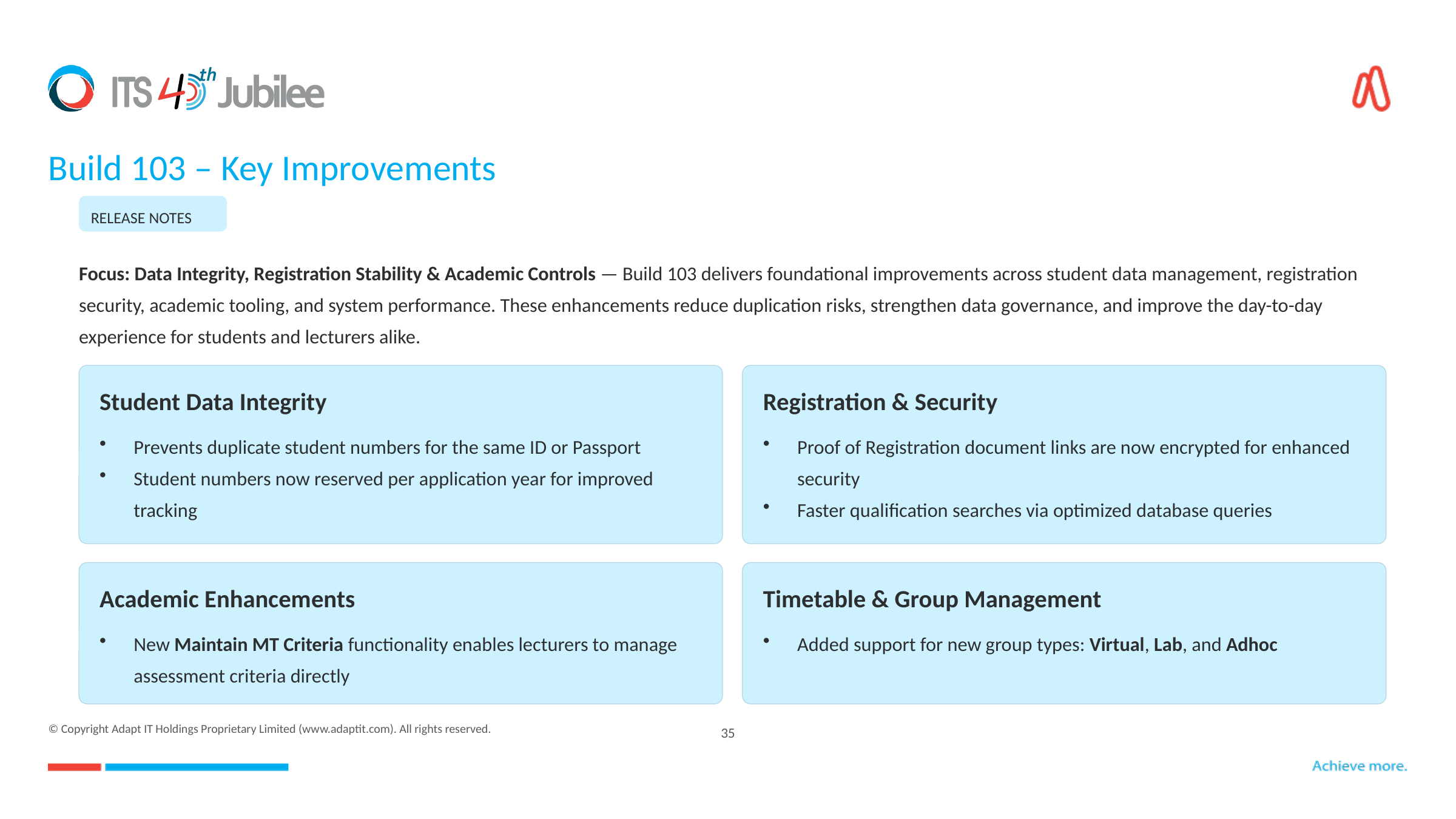

# Build 103 – Key Improvements

RELEASE NOTES
Focus: Data Integrity, Registration Stability & Academic Controls — Build 103 delivers foundational improvements across student data management, registration security, academic tooling, and system performance. These enhancements reduce duplication risks, strengthen data governance, and improve the day-to-day experience for students and lecturers alike.

Student Data Integrity
Registration & Security
Prevents duplicate student numbers for the same ID or Passport
Student numbers now reserved per application year for improved tracking
Proof of Registration document links are now encrypted for enhanced security
Faster qualification searches via optimized database queries

Academic Enhancements
Timetable & Group Management
New Maintain MT Criteria functionality enables lecturers to manage assessment criteria directly
Added support for new group types: Virtual, Lab, and Adhoc